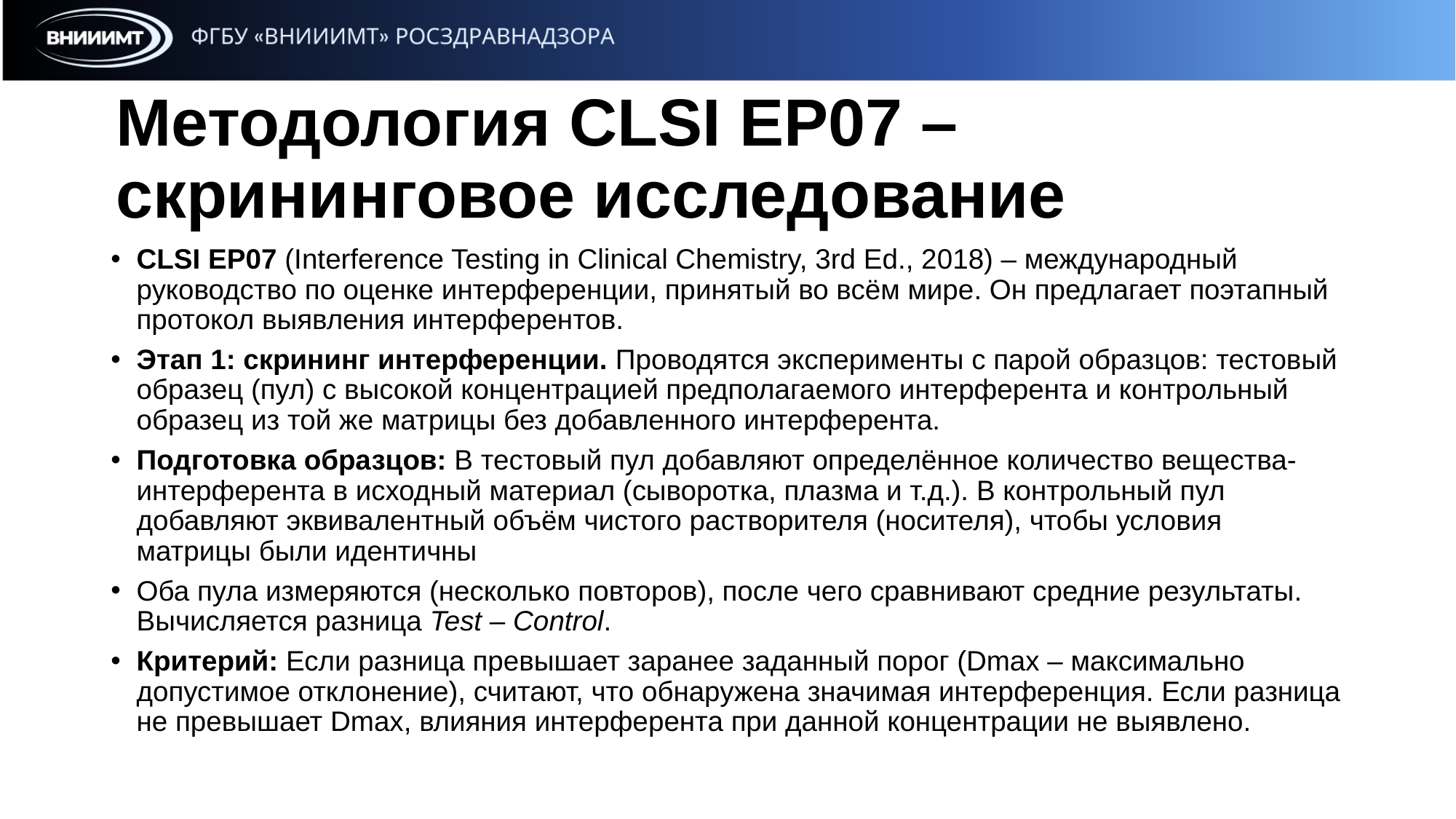

# Методология CLSI EP07 – скрининговое исследование
CLSI EP07 (Interference Testing in Clinical Chemistry, 3rd Ed., 2018) – международный руководство по оценке интерференции, принятый во всём мире. Он предлагает поэтапный протокол выявления интерферентов.
Этап 1: скрининг интерференции. Проводятся эксперименты с парой образцов: тестовый образец (пул) с высокой концентрацией предполагаемого интерферента и контрольный образец из той же матрицы без добавленного интерферента.
Подготовка образцов: В тестовый пул добавляют определённое количество вещества-интерферента в исходный материал (сыворотка, плазма и т.д.). В контрольный пул добавляют эквивалентный объём чистого растворителя (носителя), чтобы условия матрицы были идентичны
Оба пула измеряются (несколько повторов), после чего сравнивают средние результаты. Вычисляется разница Test – Control.
Критерий: Если разница превышает заранее заданный порог (Dmax – максимально допустимое отклонение), считают, что обнаружена значимая интерференция. Если разница не превышает Dmax, влияния интерферента при данной концентрации не выявлено.